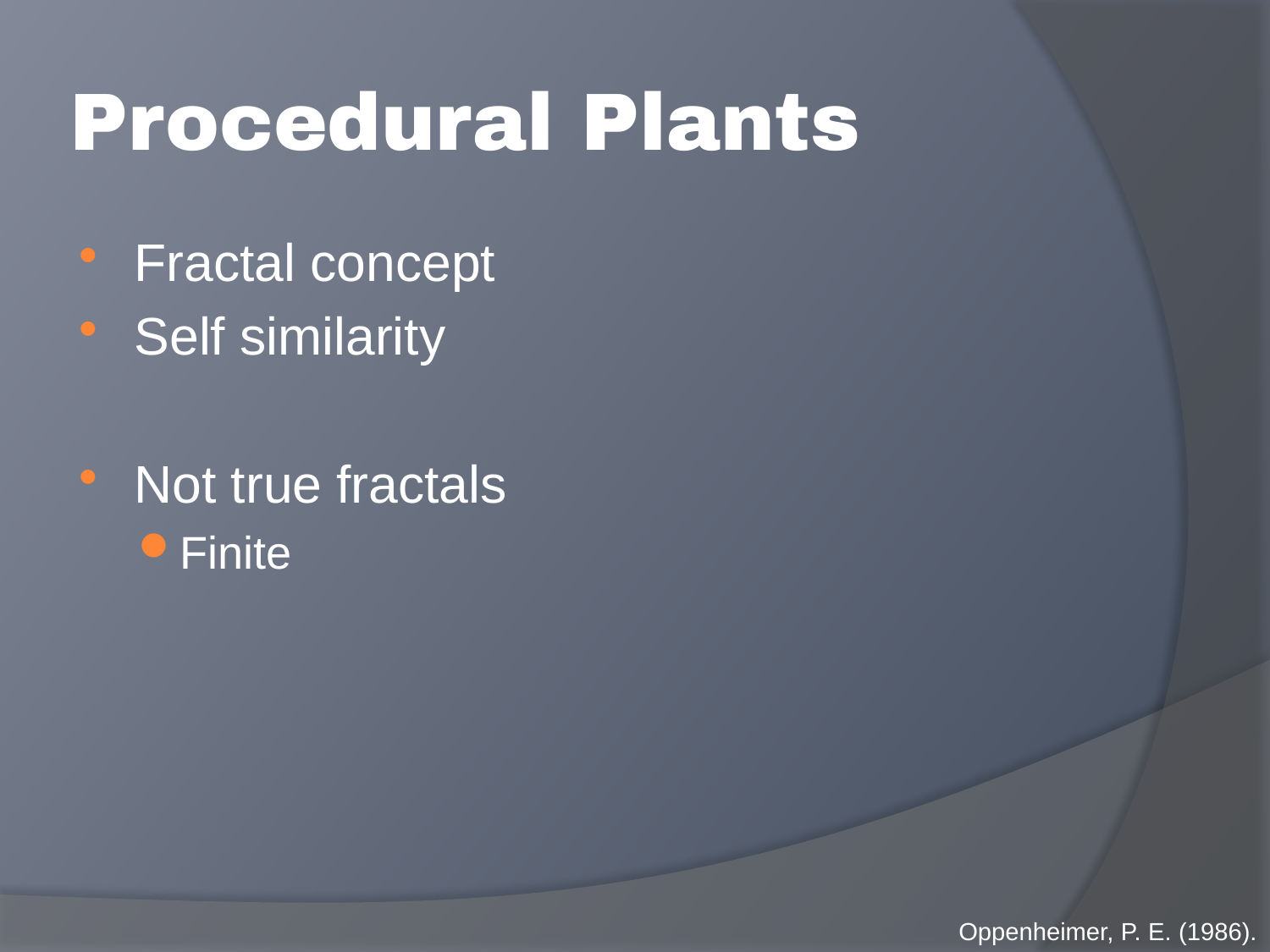

# Procedural Plants
Fractal concept
Self similarity

Not true fractals
Finite
Oppenheimer, P. E. (1986).